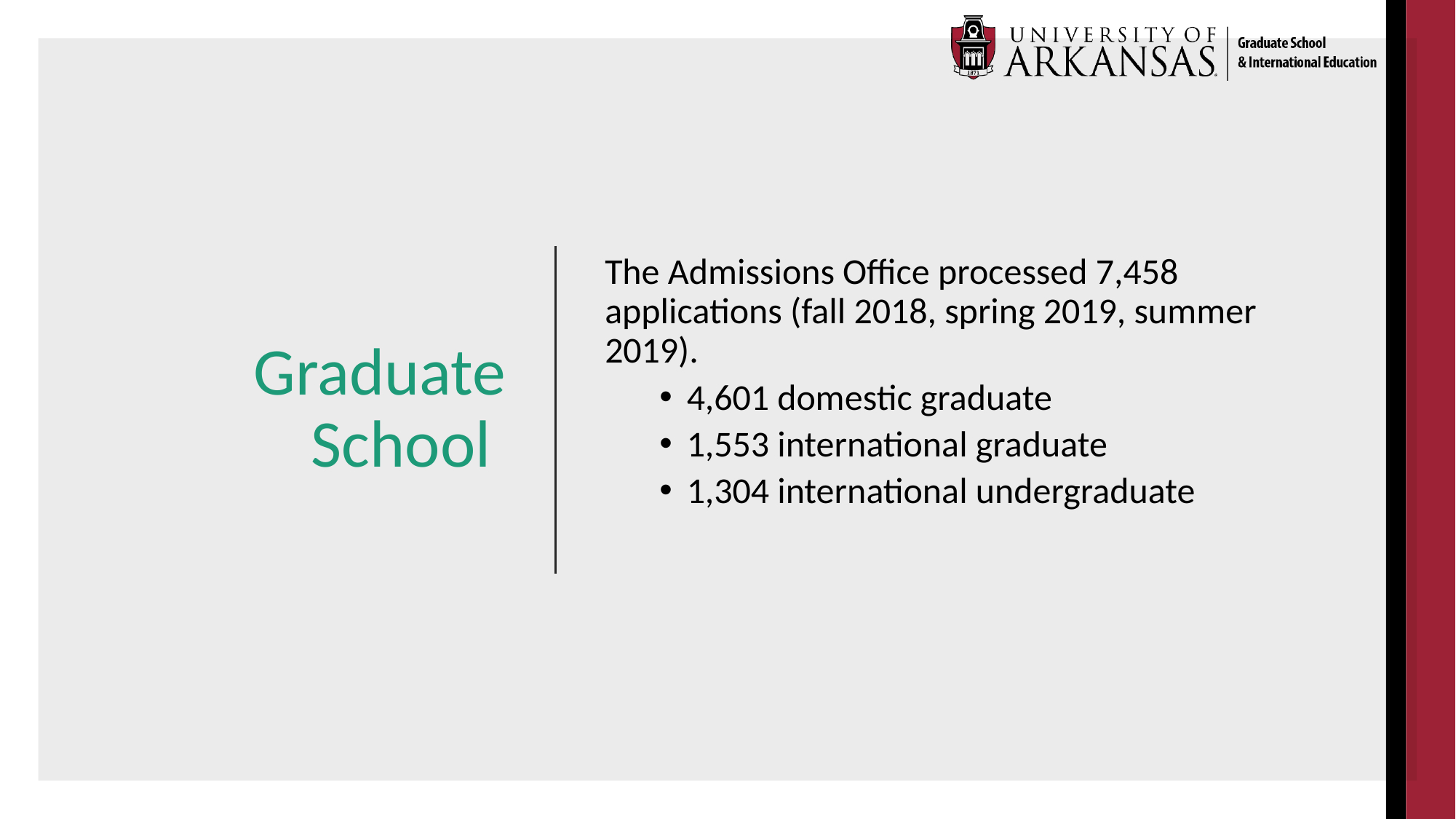

# Graduate School
The Admissions Office processed 7,458 applications (fall 2018, spring 2019, summer 2019).
4,601 domestic graduate
1,553 international graduate
1,304 international undergraduate